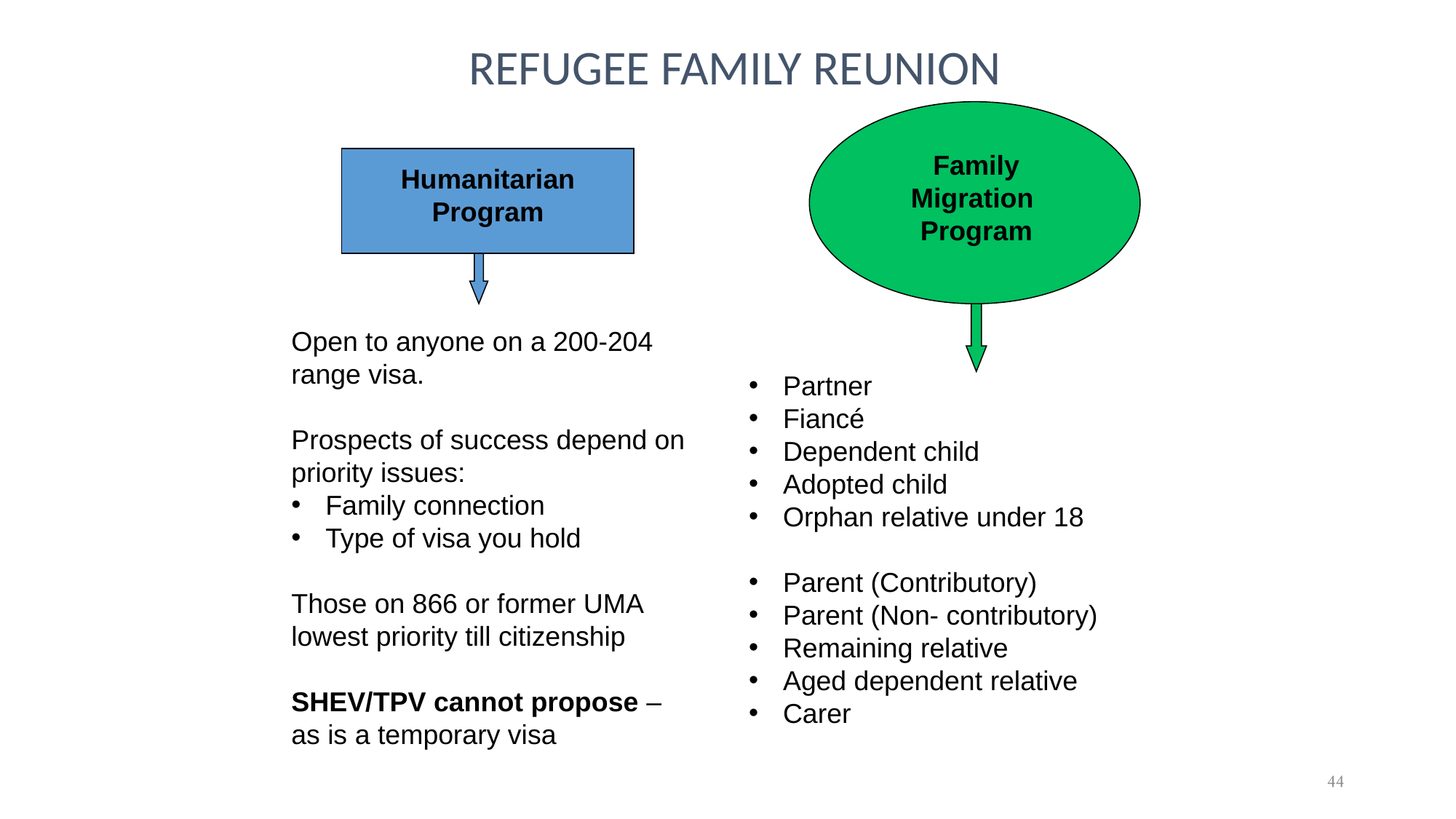

REFUGEE FAMILY REUNION

Family Migration
Program

Humanitarian
Program

Open to anyone on a 200-204 range visa.

Prospects of success depend on priority issues:
Family connection
Type of visa you hold

Those on 866 or former UMA lowest priority till citizenship

SHEV/TPV cannot propose – as is a temporary visa

Partner
Fiancé
Dependent child
Adopted child
Orphan relative under 18

Parent (Contributory)
Parent (Non- contributory)
Remaining relative
Aged dependent relative
Carer
44